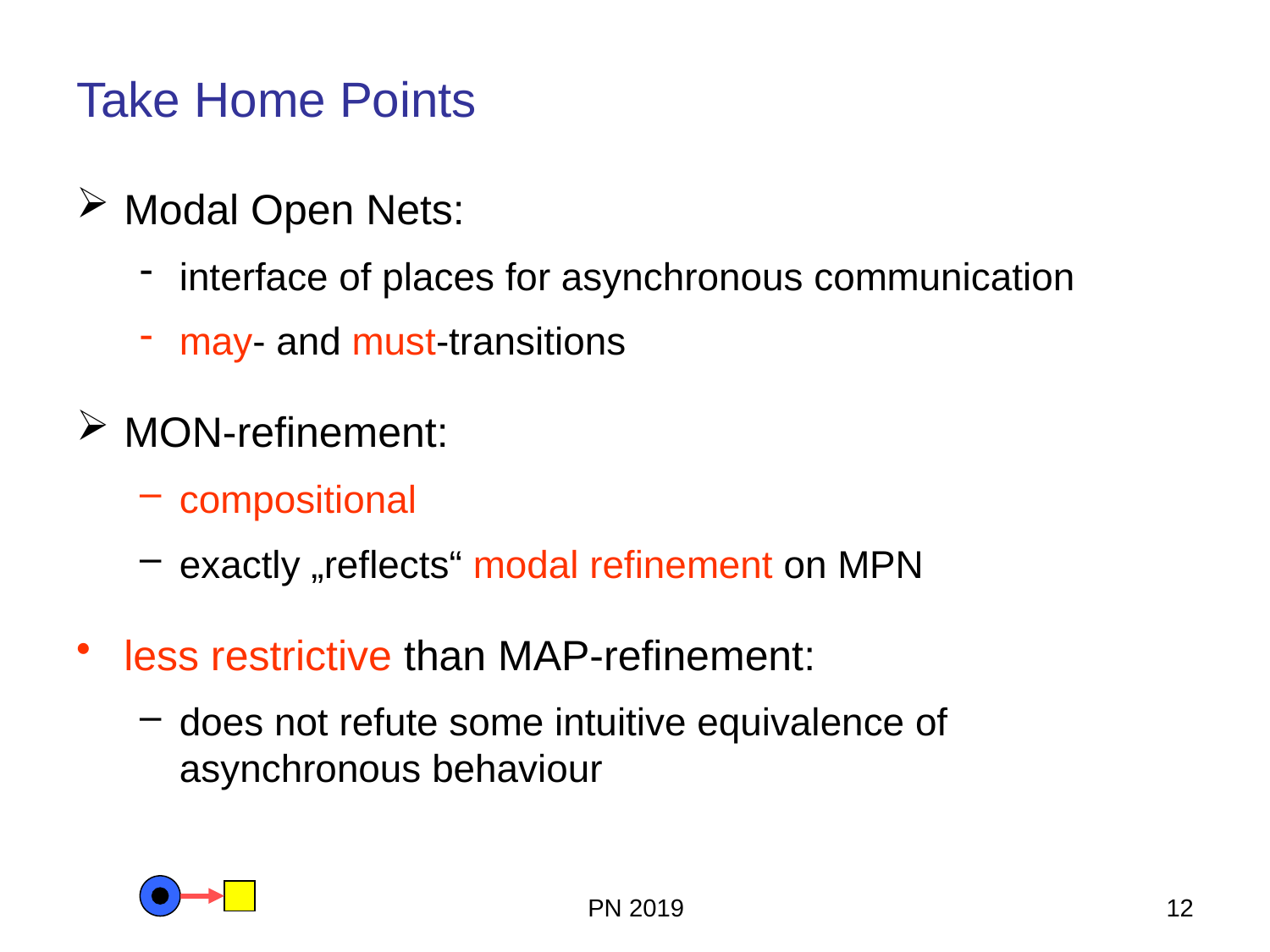

# Take Home Points
Modal Open Nets:
interface of places for asynchronous communication
may- and must-transitions
MON-refinement:
compositional
exactly „reflects“ modal refinement on MPN
less restrictive than MAP-refinement:
does not refute some intuitive equivalence of asynchronous behaviour

PN 2019
12